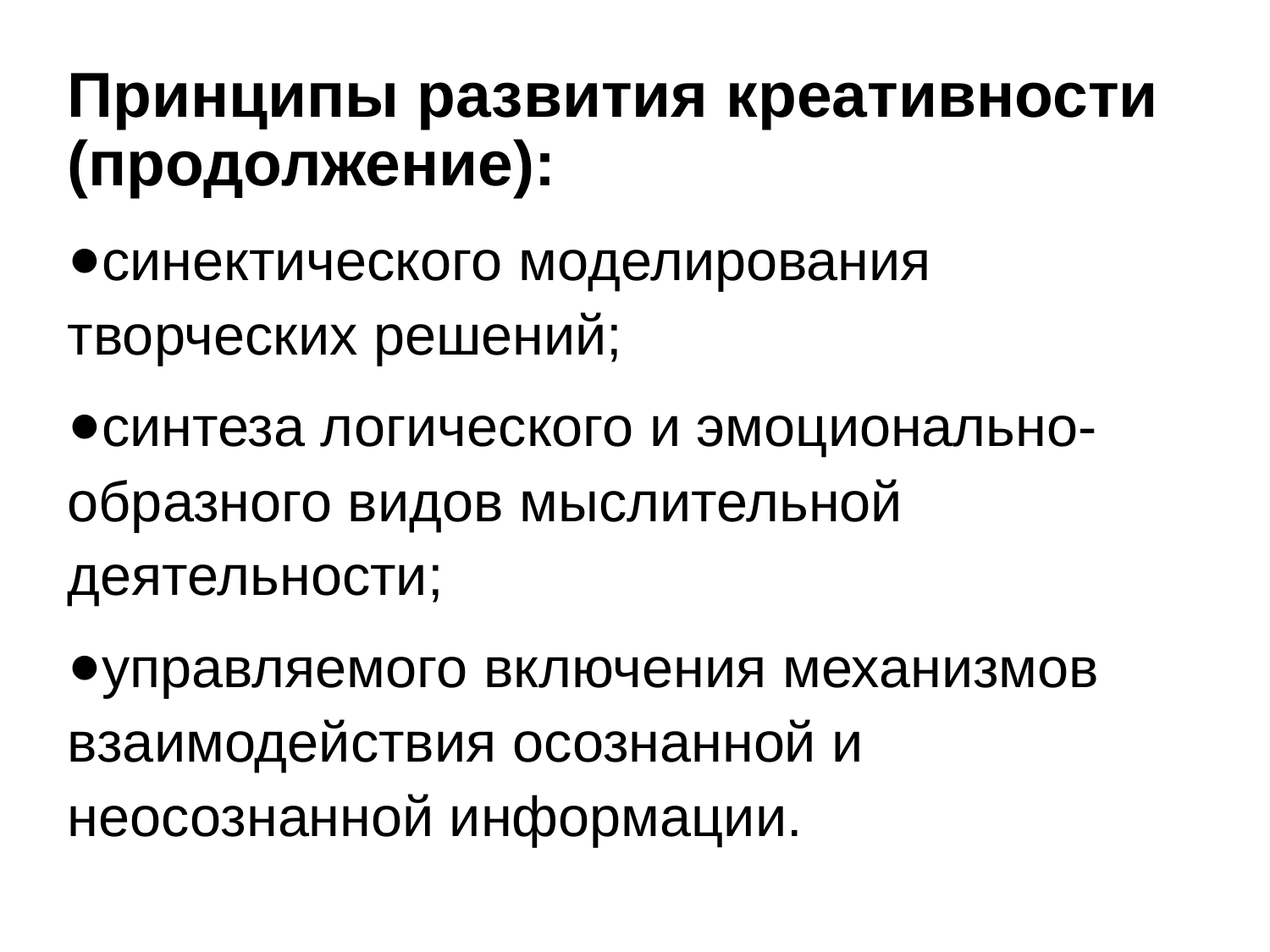

Принципы развития креативности (продолжение):
синектического моделирования творческих решений;
синтеза логического и эмоционально-образного видов мыслительной деятельности;
управляемого включения механизмов взаимодействия осознанной и неосознанной информации.
8